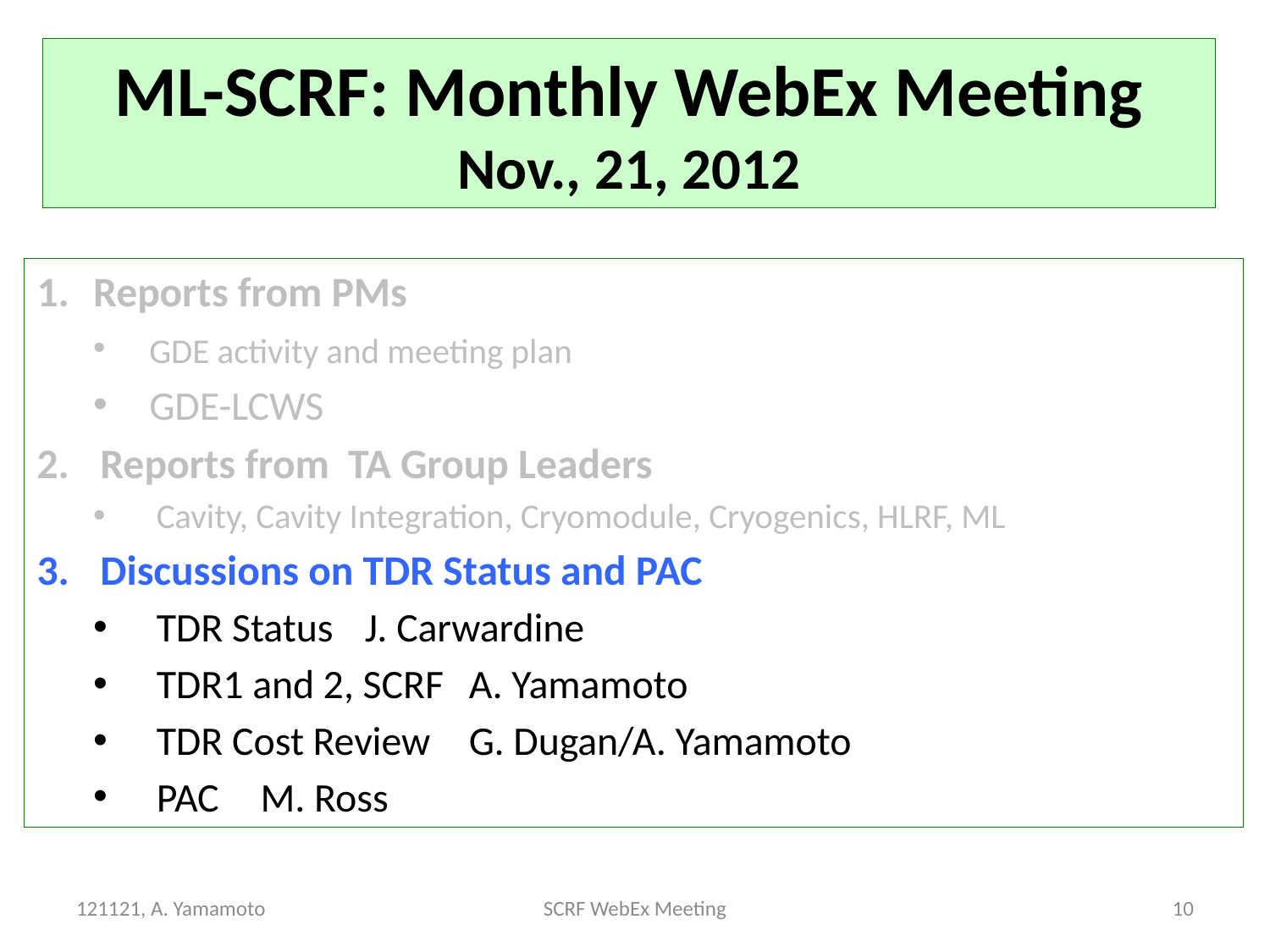

# ML-SCRF: Monthly WebEx Meeting Nov., 21, 2012
Reports from PMs
GDE activity and meeting plan
GDE-LCWS
Reports from  TA Group Leaders
Cavity, Cavity Integration, Cryomodule, Cryogenics, HLRF, ML
Discussions on TDR Status and PAC
TDR Status			J. Carwardine
TDR1 and 2, SCRF 	A. Yamamoto
TDR Cost Review 	G. Dugan/A. Yamamoto
PAC					M. Ross

121121, A. Yamamoto
SCRF WebEx Meeting
10